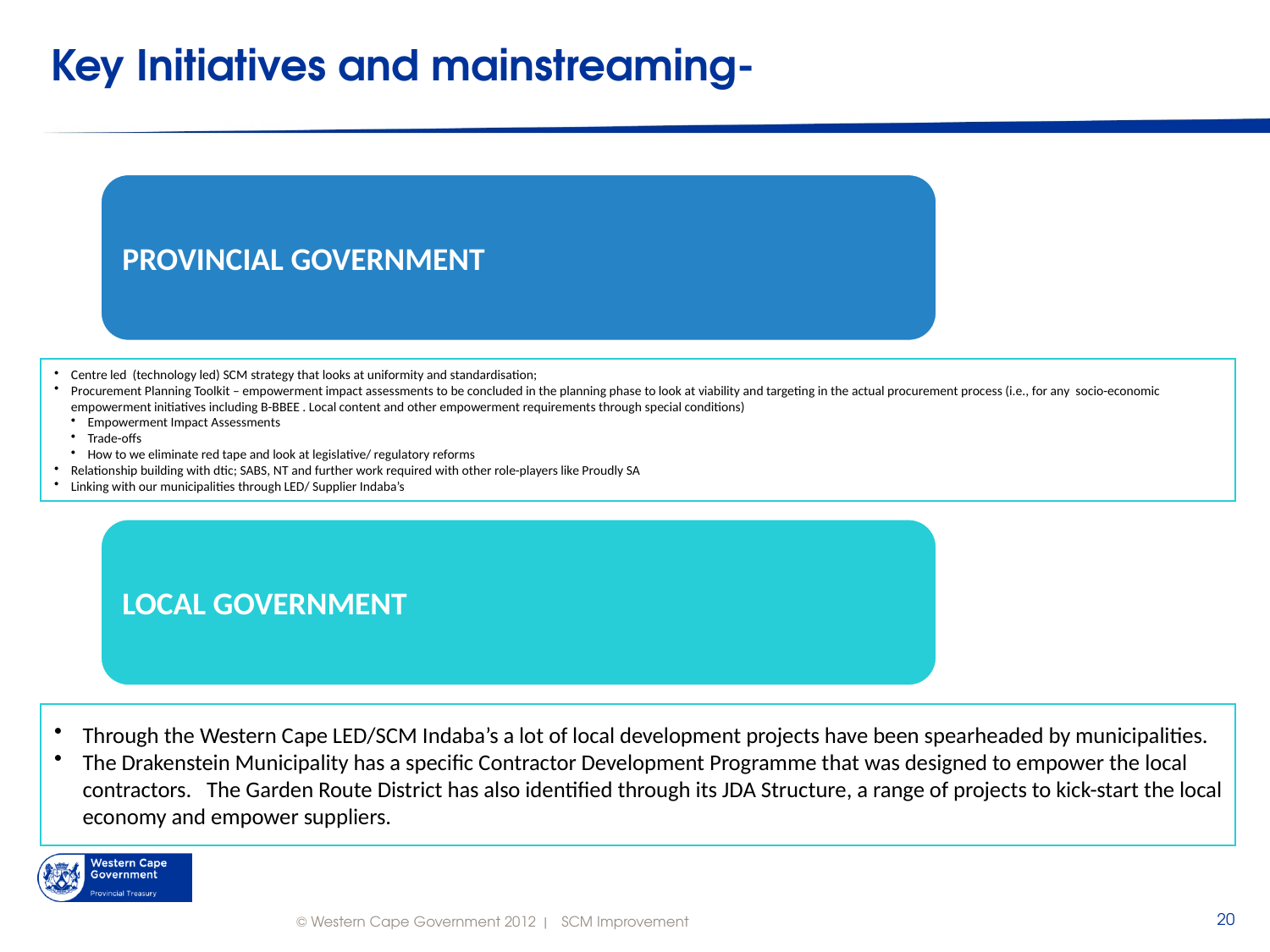

# Key Initiatives and mainstreaming-
PROVINCIAL GOVERNMENT
Centre led  (technology led) SCM strategy that looks at uniformity and standardisation;
Procurement Planning Toolkit – empowerment impact assessments to be concluded in the planning phase to look at viability and targeting in the actual procurement process (i.e., for any  socio-economic empowerment initiatives including B-BBEE . Local content and other empowerment requirements through special conditions)
Empowerment Impact Assessments
Trade-offs
How to we eliminate red tape and look at legislative/ regulatory reforms
Relationship building with dtic; SABS, NT and further work required with other role-players like Proudly SA
Linking with our municipalities through LED/ Supplier Indaba’s
LOCAL GOVERNMENT
Through the Western Cape LED/SCM Indaba’s a lot of local development projects have been spearheaded by municipalities.
The Drakenstein Municipality has a specific Contractor Development Programme that was designed to empower the local contractors.   The Garden Route District has also identified through its JDA Structure, a range of projects to kick-start the local economy and empower suppliers.
SCM Improvement
20